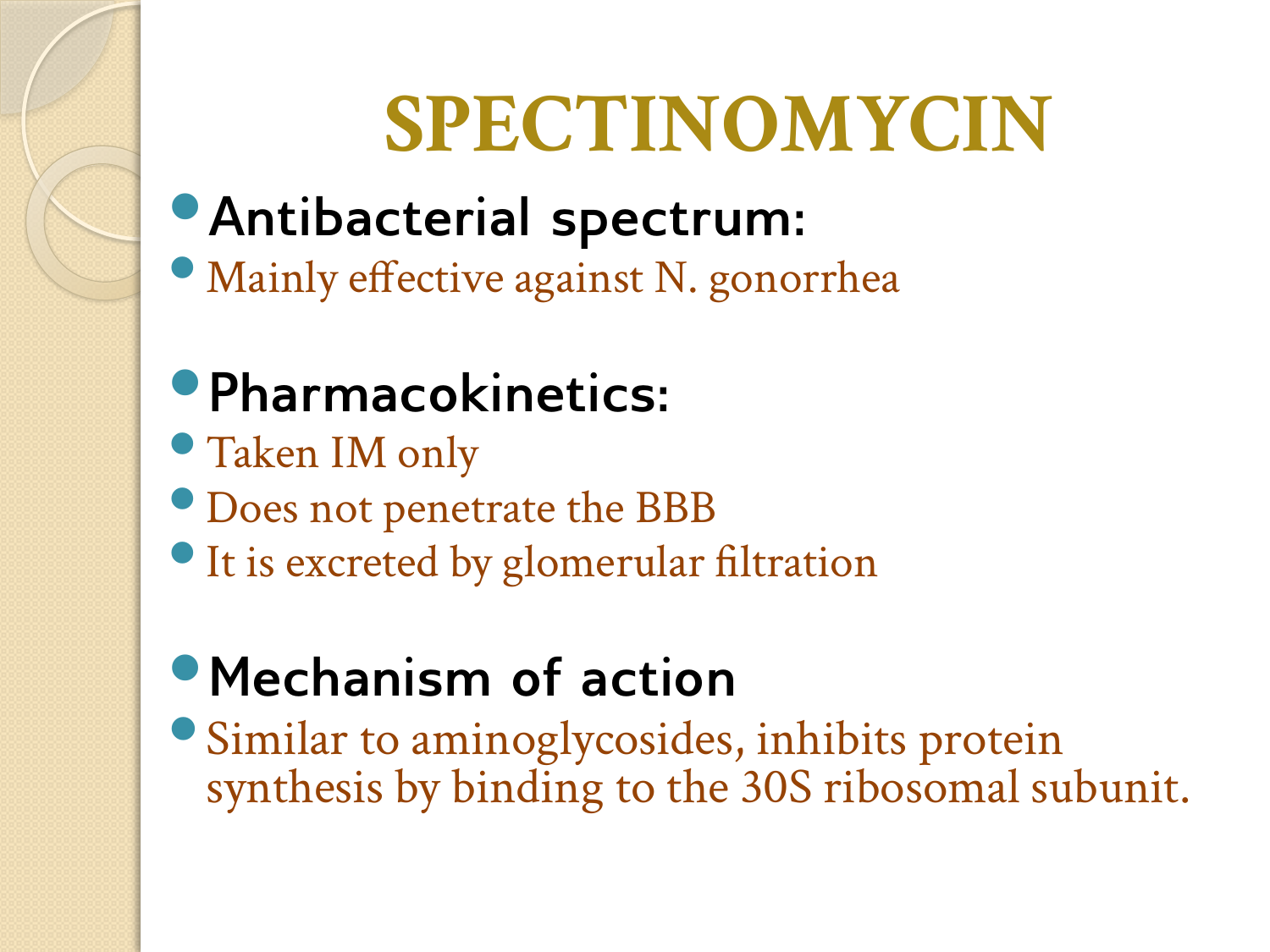

# SPECTINOMYCIN
Antibacterial spectrum:
Mainly effective against N. gonorrhea

Pharmacokinetics:
Taken IM only
Does not penetrate the BBB
It is excreted by glomerular filtration

Mechanism of action
Similar to aminoglycosides, inhibits protein synthesis by binding to the 30S ribosomal subunit.